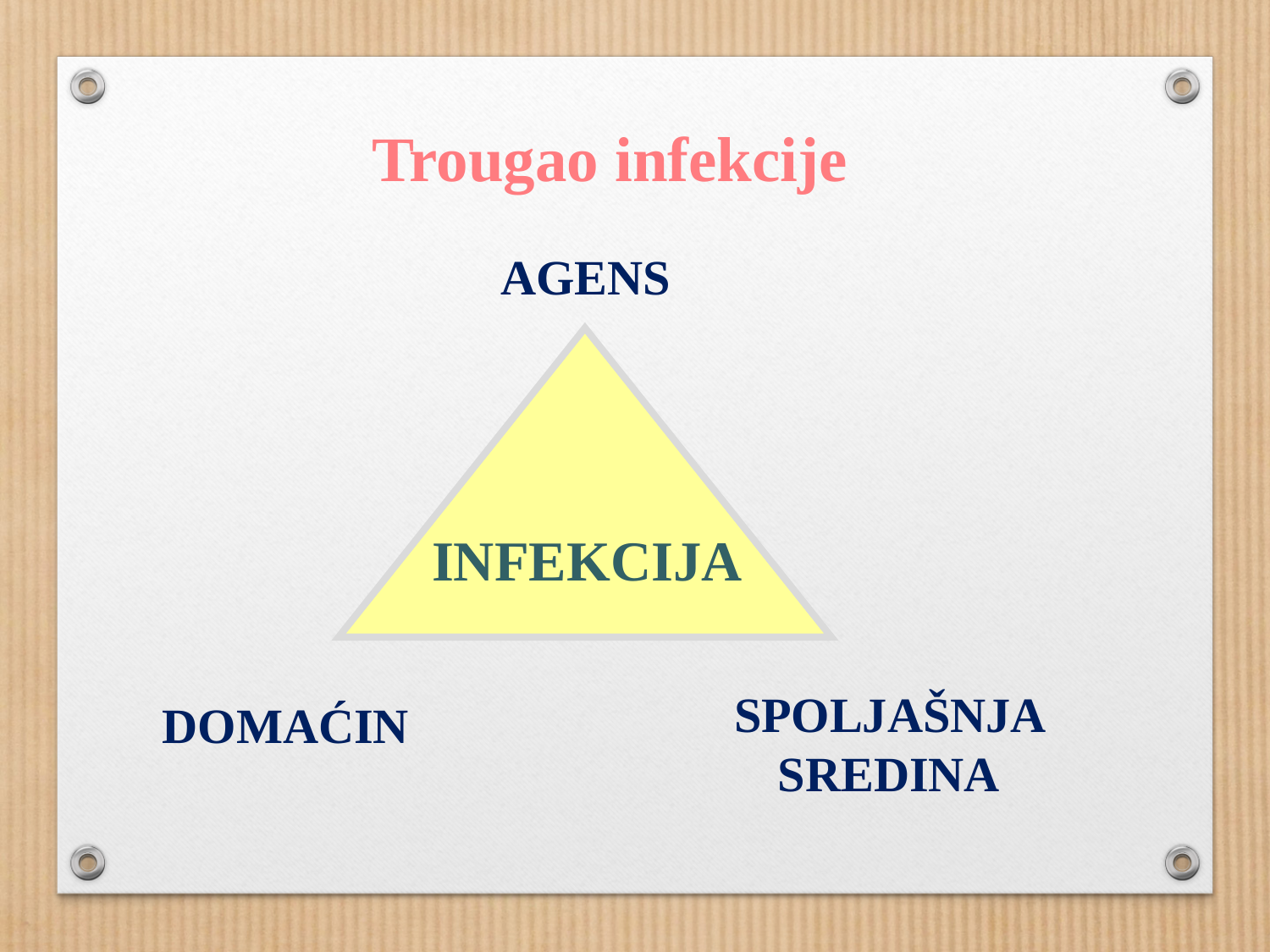

Trougao infekcije
     AGENS

INFEKCIJA
SPOLJAŠNJA SREDINA
DOMAĆIN